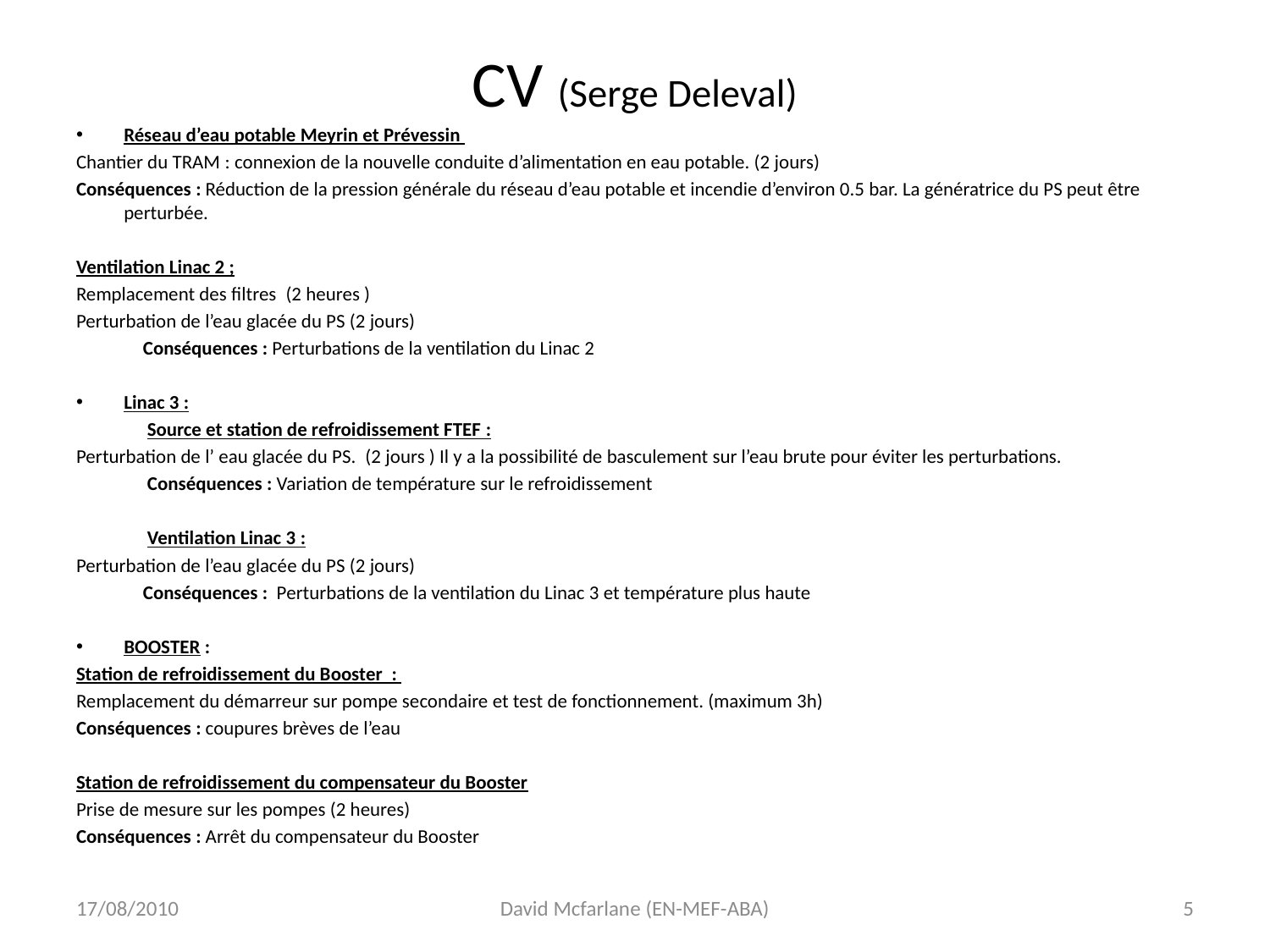

# CV (Serge Deleval)
Réseau d’eau potable Meyrin et Prévessin
Chantier du TRAM : connexion de la nouvelle conduite d’alimentation en eau potable. (2 jours)
Conséquences : Réduction de la pression générale du réseau d’eau potable et incendie d’environ 0.5 bar. La génératrice du PS peut être perturbée.

Ventilation Linac 2 ;
Remplacement des filtres  (2 heures )
Perturbation de l’eau glacée du PS (2 jours)
               Conséquences : Perturbations de la ventilation du Linac 2

Linac 3 :
                Source et station de refroidissement FTEF :
Perturbation de l’ eau glacée du PS.  (2 jours ) Il y a la possibilité de basculement sur l’eau brute pour éviter les perturbations.
                Conséquences : Variation de température sur le refroidissement

                Ventilation Linac 3 :
Perturbation de l’eau glacée du PS (2 jours)
               Conséquences :  Perturbations de la ventilation du Linac 3 et température plus haute

BOOSTER :
Station de refroidissement du Booster  :
Remplacement du démarreur sur pompe secondaire et test de fonctionnement. (maximum 3h)
Conséquences : coupures brèves de l’eau

Station de refroidissement du compensateur du Booster
Prise de mesure sur les pompes (2 heures)
Conséquences : Arrêt du compensateur du Booster
17/08/2010
David Mcfarlane (EN-MEF-ABA)
5